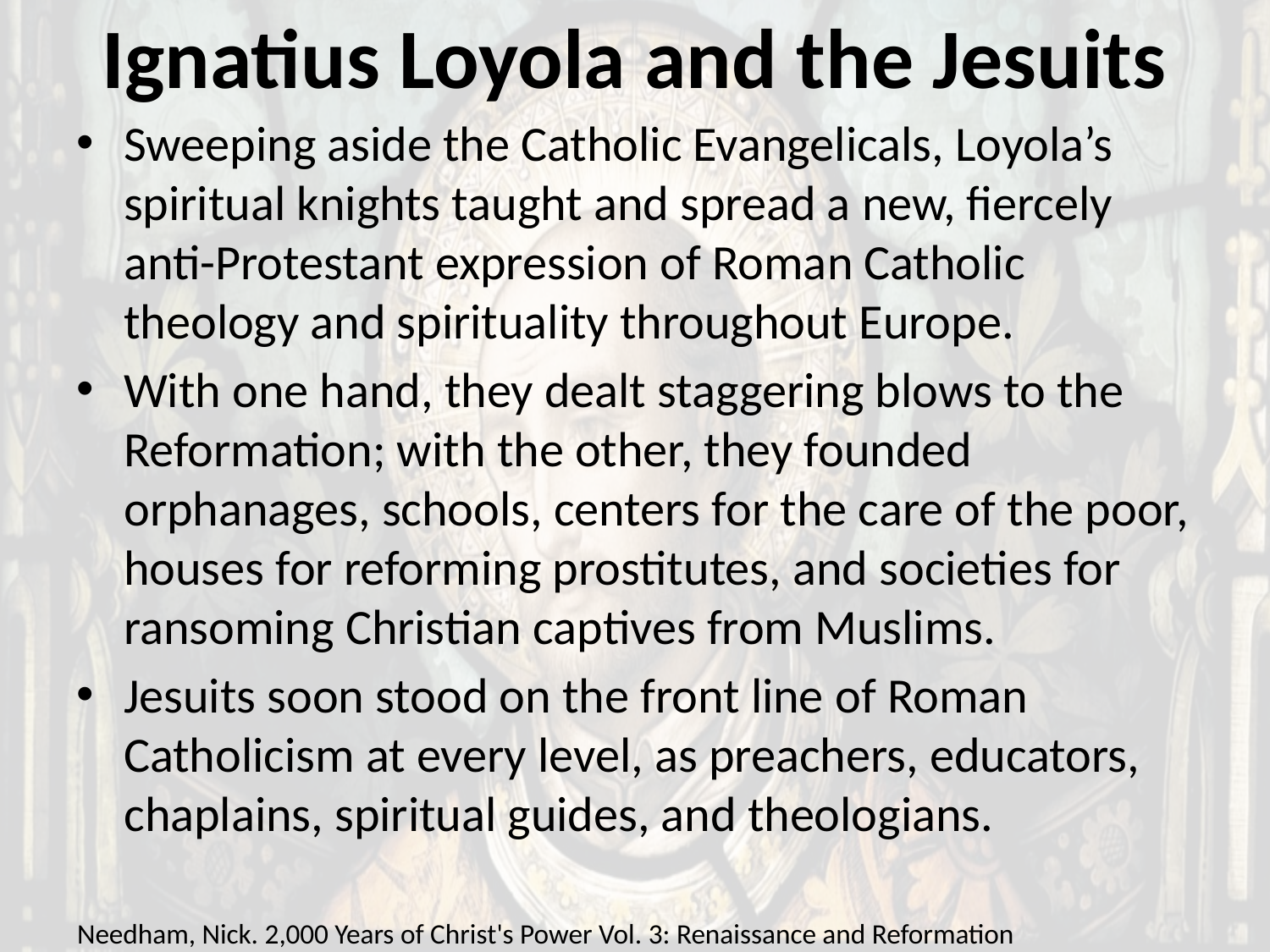

# Ignatius Loyola and the Jesuits
Sweeping aside the Catholic Evangelicals, Loyola’s spiritual knights taught and spread a new, fiercely anti-Protestant expression of Roman Catholic theology and spirituality throughout Europe.
With one hand, they dealt staggering blows to the Reformation; with the other, they founded orphanages, schools, centers for the care of the poor, houses for reforming prostitutes, and societies for ransoming Christian captives from Muslims.
Jesuits soon stood on the front line of Roman Catholicism at every level, as preachers, educators, chaplains, spiritual guides, and theologians.

Needham, Nick. 2,000 Years of Christ's Power Vol. 3: Renaissance and Reformation